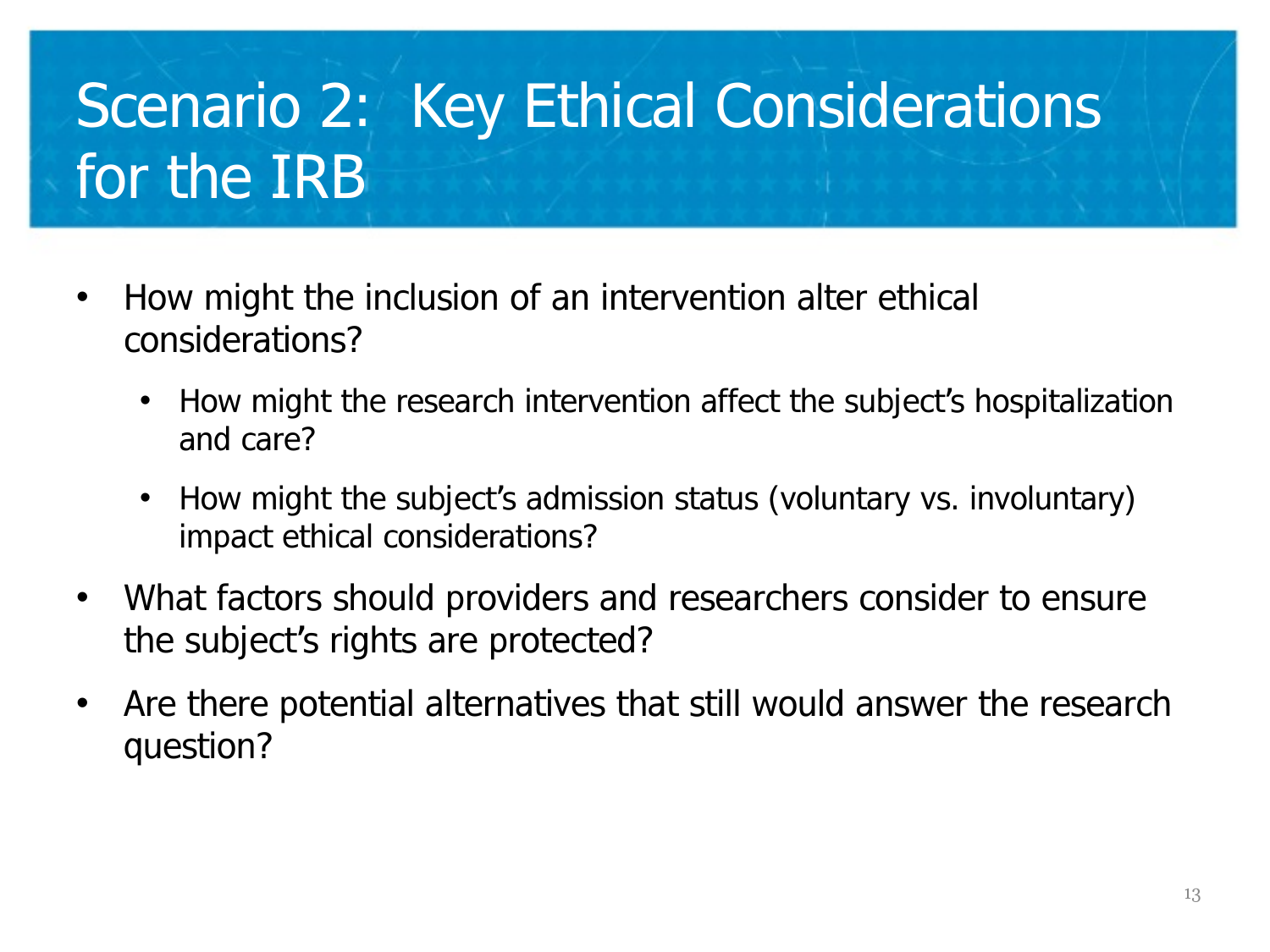

# Scenario 2:  Key Ethical Considerations for the IRB
How might the inclusion of an intervention alter ethical considerations?
How might the research intervention affect the subject’s hospitalization and care?
How might the subject’s admission status (voluntary vs. involuntary) impact ethical considerations?
What factors should providers and researchers consider to ensure the subject’s rights are protected?
Are there potential alternatives that still would answer the research question?